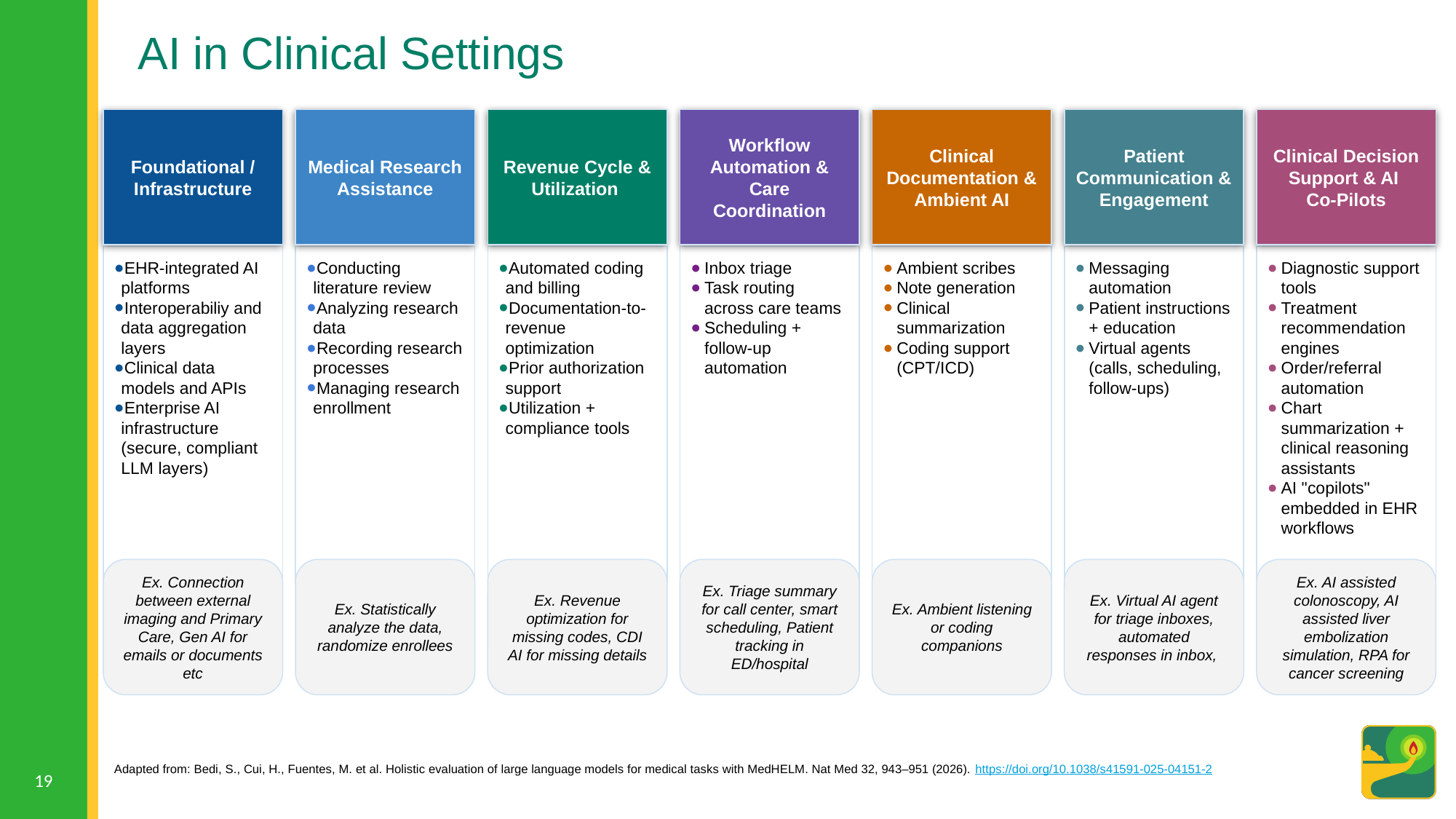

# AI in Clinical Settings
Foundational / Infrastructure
Medical Research Assistance
Revenue Cycle & Utilization
Workflow Automation & Care Coordination
Clinical Documentation & Ambient AI
Patient Communication & Engagement
Clinical Decision Support & AI
Co-Pilots
EHR-integrated AI platforms
Interoperabiliy and  data aggregation layers
Clinical data models and APIs
Enterprise AI infrastructure (secure, compliant LLM layers)
Conducting literature review
Analyzing research data
Recording research processes
Managing research enrollment
Automated coding and billing
Documentation-to- revenue optimization
Prior authorization support
Utilization + compliance tools
Inbox triage
Task routing across care teams
Scheduling + follow-up automation
Ambient scribes
Note generation
Clinical summarization
Coding support (CPT/ICD)
Messaging automation
Patient instructions + education
Virtual agents (calls, scheduling, follow-ups)
Diagnostic support tools
Treatment recommendation engines
Order/referral automation
Chart summarization + clinical reasoning assistants
AI "copilots" embedded in EHR workflows
Ex. Connection between external imaging and Primary Care, Gen AI for emails or documents etc
Ex. Statistically analyze the data, randomize enrollees
Ex. Revenue optimization for missing codes, CDI AI for missing details
Ex. Triage summary for call center, smart scheduling, Patient tracking in ED/hospital
Ex. Ambient listening or coding companions
Ex. Virtual AI agent for triage inboxes, automated responses in inbox,
Ex. AI assisted colonoscopy, AI assisted liver embolization simulation, RPA for cancer screening
Adapted from: Bedi, S., Cui, H., Fuentes, M. et al. Holistic evaluation of large language models for medical tasks with MedHELM. Nat Med 32, 943–951 (2026). https://doi.org/10.1038/s41591-025-04151-2
19